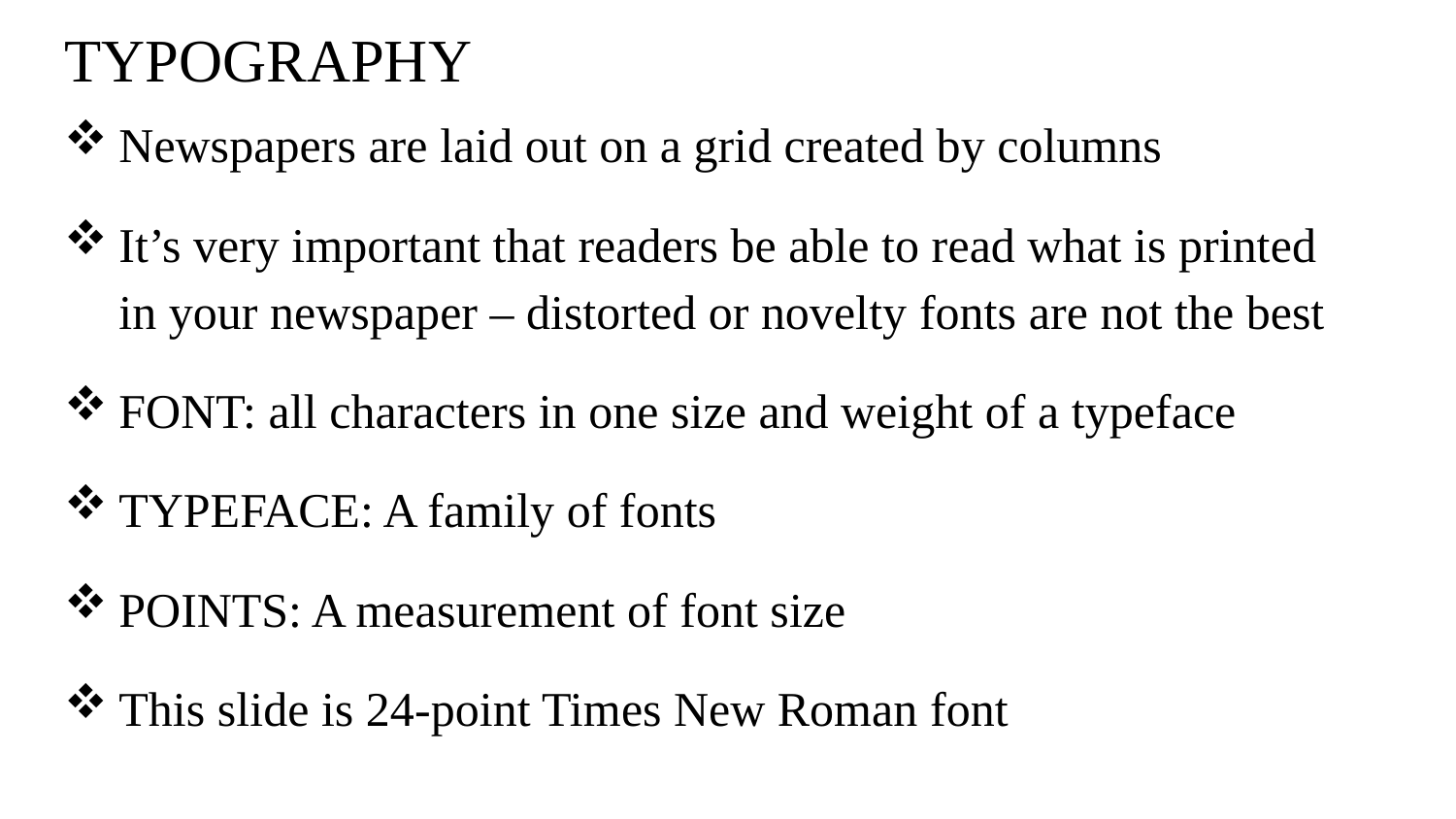

# TYPOGRAPHY

Newspapers are laid out on a grid created by columns
It’s very important that readers be able to read what is printed in your newspaper – distorted or novelty fonts are not the best
FONT: all characters in one size and weight of a typeface
TYPEFACE: A family of fonts
POINTS: A measurement of font size
This slide is 24-point Times New Roman font